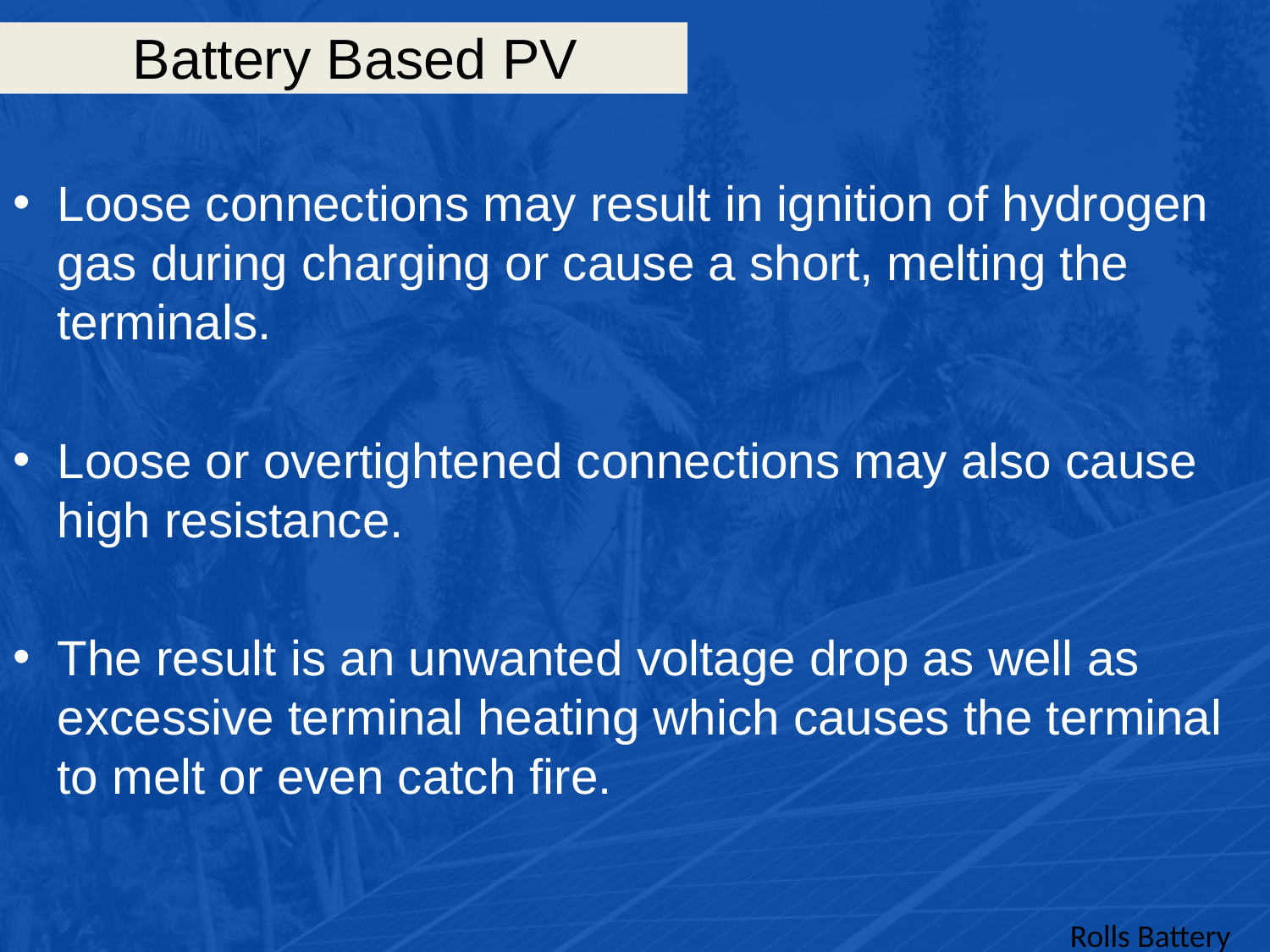

# Battery Based PV
Loose connections may result in ignition of hydrogen gas during charging or cause a short, melting the terminals.

Loose or overtightened connections may also cause high resistance.

The result is an unwanted voltage drop as well as excessive terminal heating which causes the terminal to melt or even catch fire.
Rolls Battery